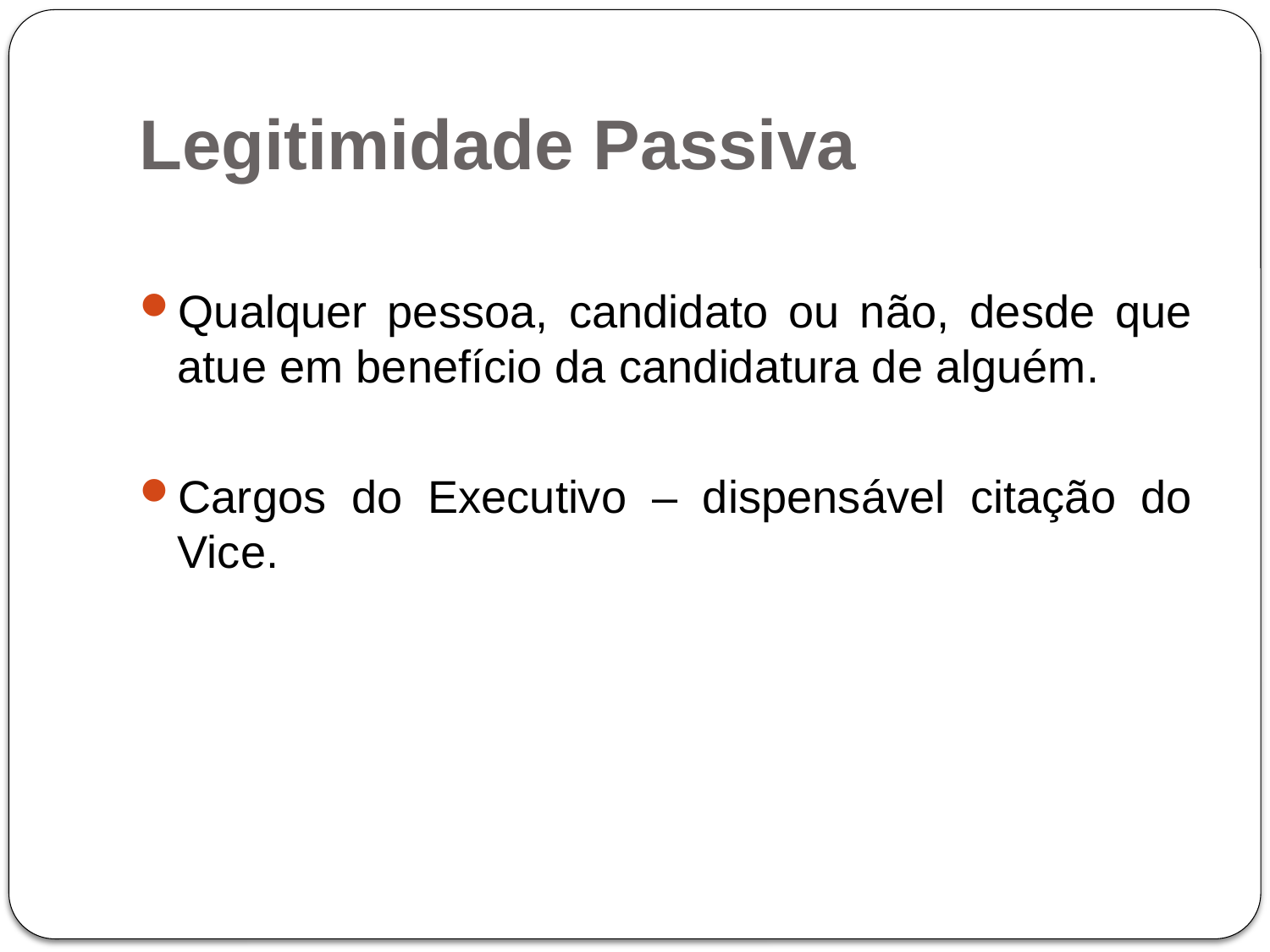

# Legitimidade Passiva
Qualquer pessoa, candidato ou não, desde que atue em benefício da candidatura de alguém.

Cargos do Executivo – dispensável citação do Vice.